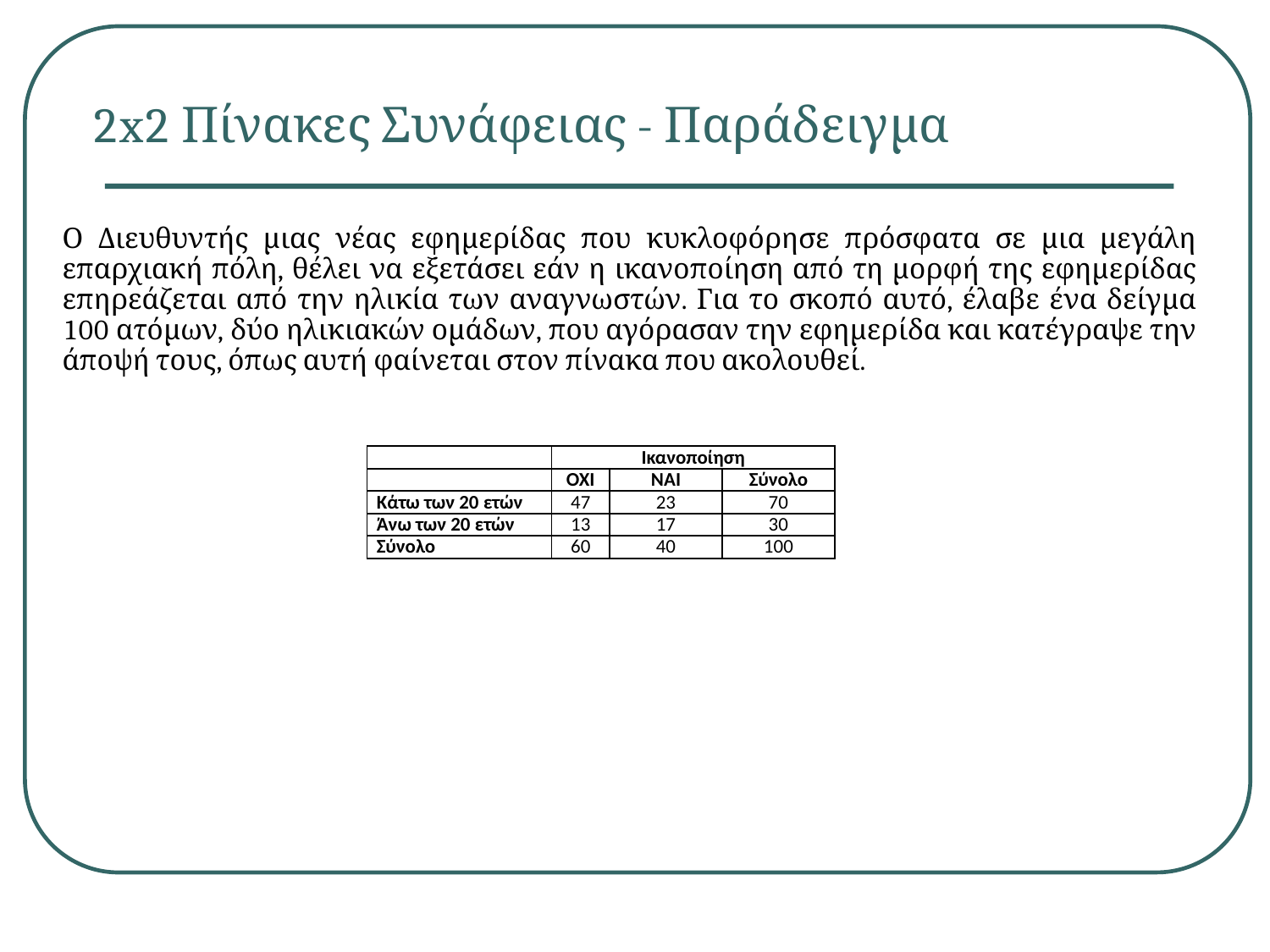

# 2x2 Πίνακες Συνάφειας - Παράδειγμα
Ο Διευθυντής μιας νέας εφημερίδας που κυκλοφόρησε πρόσφατα σε μια μεγάλη επαρχιακή πόλη, θέλει να εξετάσει εάν η ικανοποίηση από τη μορφή της εφημερίδας επηρεάζεται από την ηλικία των αναγνωστών. Για το σκοπό αυτό, έλαβε ένα δείγμα 100 ατόμων, δύο ηλικιακών ομάδων, που αγόρασαν την εφημερίδα και κατέγραψε την άποψή τους, όπως αυτή φαίνεται στον πίνακα που ακολουθεί.
|  | Ικανοποίηση |  |  |
| --- | --- | --- | --- |
|  | ΟΧΙ | ΝΑΙ | Σύνολο |
| Κάτω των 20 ετών | 47 | 23 | 70 |
| Άνω των 20 ετών | 13 | 17 | 30 |
| Σύνολο | 60 | 40 | 100 |